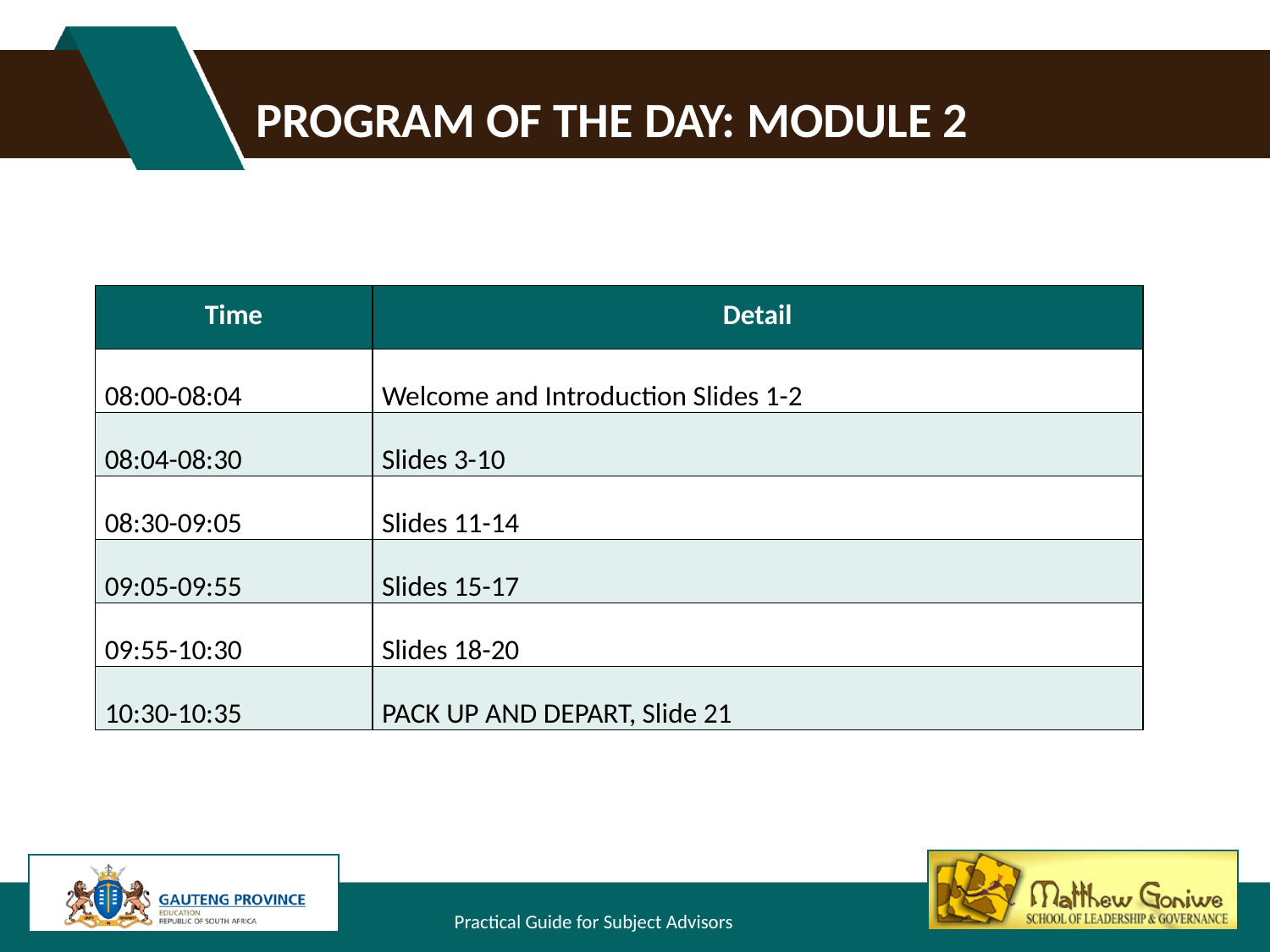

# PROGRAM OF THE DAY: MODULE 2
| Time | Detail |
| --- | --- |
| 08:00-08:04 | Welcome and Introduction Slides 1-2 |
| 08:04-08:30 | Slides 3-10 |
| 08:30-09:05 | Slides 11-14 |
| 09:05-09:55 | Slides 15-17 |
| 09:55-10:30 | Slides 18-20 |
| 10:30-10:35 | PACK UP AND DEPART, Slide 21 |